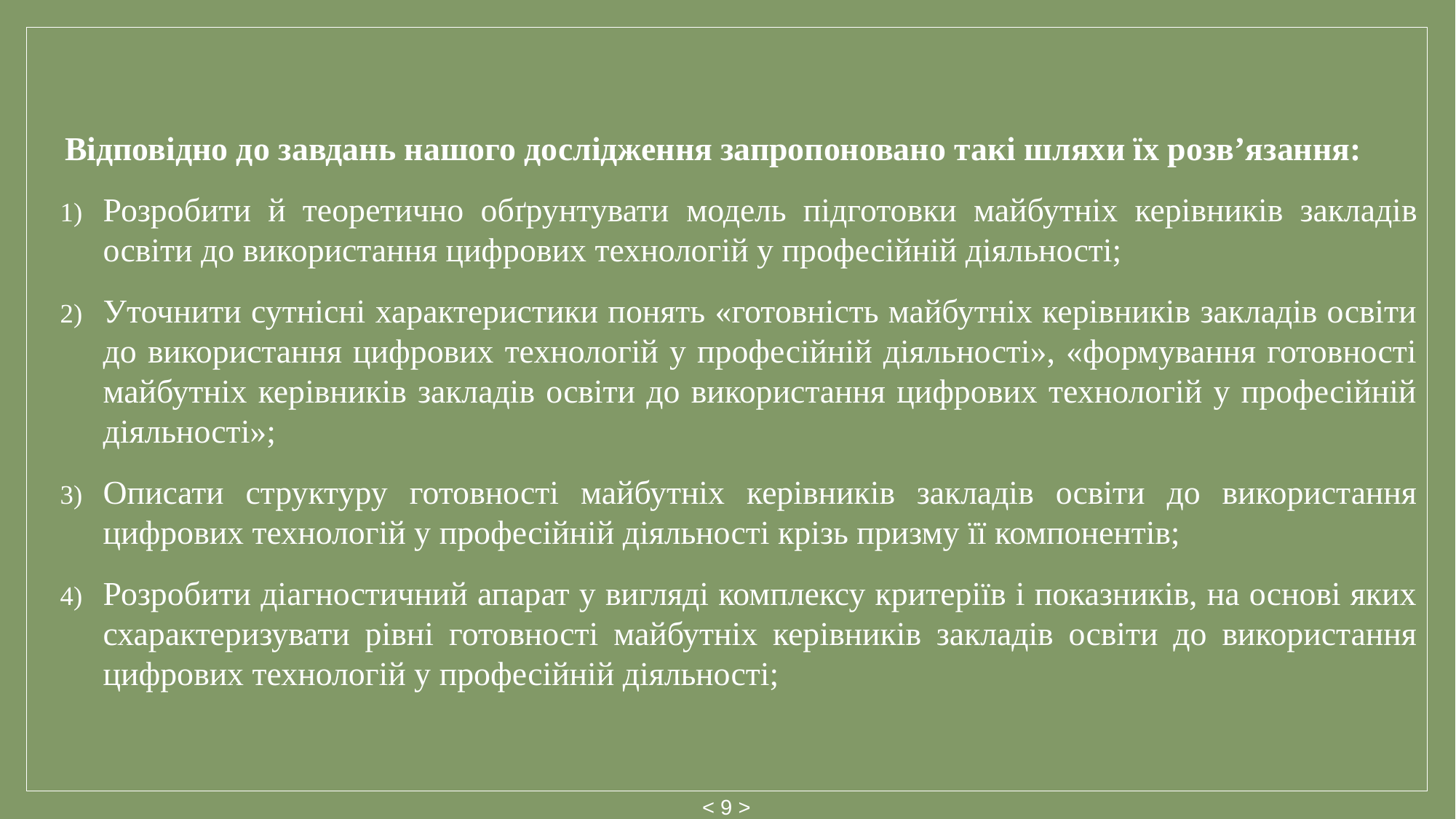

Відповідно до завдань нашого дослідження запропоновано такі шляхи їх розв’язання:
Розробити й теоретично обґрунтувати модель підготовки майбутніх керівників закладів освіти до використання цифрових технологій у професійній діяльності;
Уточнити сутнісні характеристики понять «готовність майбутніх керівників закладів освіти до використання цифрових технологій у професійній діяльності», «формування готовності майбутніх керівників закладів освіти до використання цифрових технологій у професійній діяльності»;
Описати структуру готовності майбутніх керівників закладів освіти до використання цифрових технологій у професійній діяльності крізь призму її компонентів;
Розробити діагностичний апарат у вигляді комплексу критеріїв і показників, на основі яких схарактеризувати рівні готовності майбутніх керівників закладів освіти до використання цифрових технологій у професійній діяльності;
< 9 >